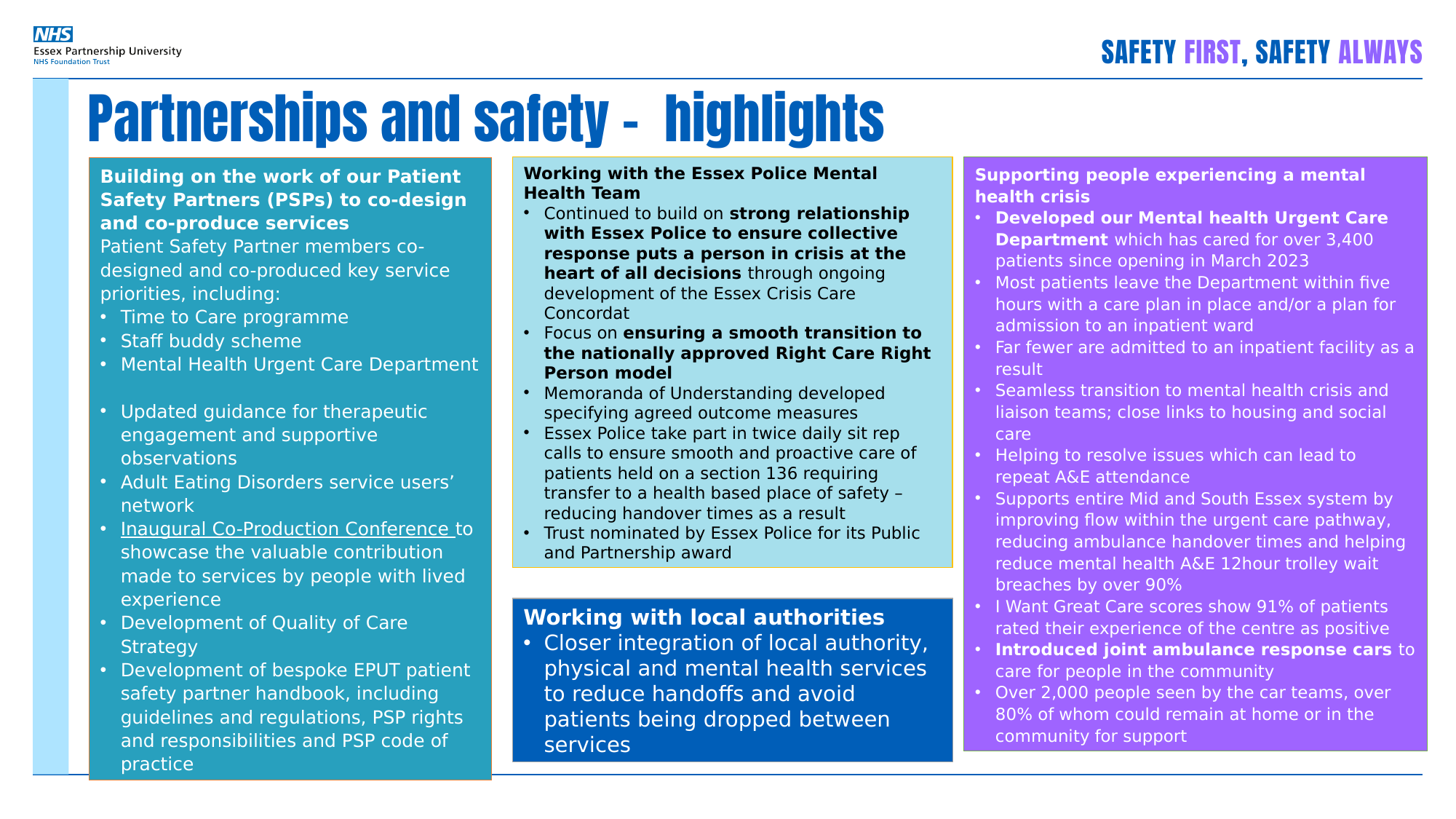

Partnerships and safety -  highlights

Supporting people experiencing a mental health crisis
Developed our Mental health Urgent Care Department which has cared for over 3,400 patients since opening in March 2023
Most patients leave the Department within five hours with a care plan in place and/or a plan for admission to an inpatient ward
Far fewer are admitted to an inpatient facility as a result
Seamless transition to mental health crisis and liaison teams; close links to housing and social care
Helping to resolve issues which can lead to repeat A&E attendance
Supports entire Mid and South Essex system by improving flow within the urgent care pathway, reducing ambulance handover times and helping reduce mental health A&E 12hour trolley wait breaches by over 90%
I Want Great Care scores show 91% of patients rated their experience of the centre as positive
Introduced joint ambulance response cars to care for people in the community
Over 2,000 people seen by the car teams, over 80% of whom could remain at home or in the community for support
Working with the Essex Police Mental Health Team
Continued to build on strong relationship with Essex Police to ensure collective response puts a person in crisis at the heart of all decisions through ongoing development of the Essex Crisis Care Concordat
Focus on ensuring a smooth transition to the nationally approved Right Care Right Person model
Memoranda of Understanding developed specifying agreed outcome measures
Essex Police take part in twice daily sit rep calls to ensure smooth and proactive care of patients held on a section 136 requiring transfer to a health based place of safety – reducing handover times as a result
Trust nominated by Essex Police for its Public and Partnership award
Building on the work of our Patient Safety Partners (PSPs) to co-design and co-produce services
Patient Safety Partner members co-designed and co-produced key service priorities, including:
Time to Care programme
Staff buddy scheme
Mental Health Urgent Care Department
Updated guidance for therapeutic engagement and supportive observations
Adult Eating Disorders service users’ network
Inaugural Co-Production Conference to showcase the valuable contribution made to services by people with lived experience
Development of Quality of Care Strategy
Development of bespoke EPUT patient safety partner handbook, including guidelines and regulations, PSP rights and responsibilities and PSP code of practice
Working with local authorities
Closer integration of local authority, physical and mental health services to reduce handoffs and avoid patients being dropped between services